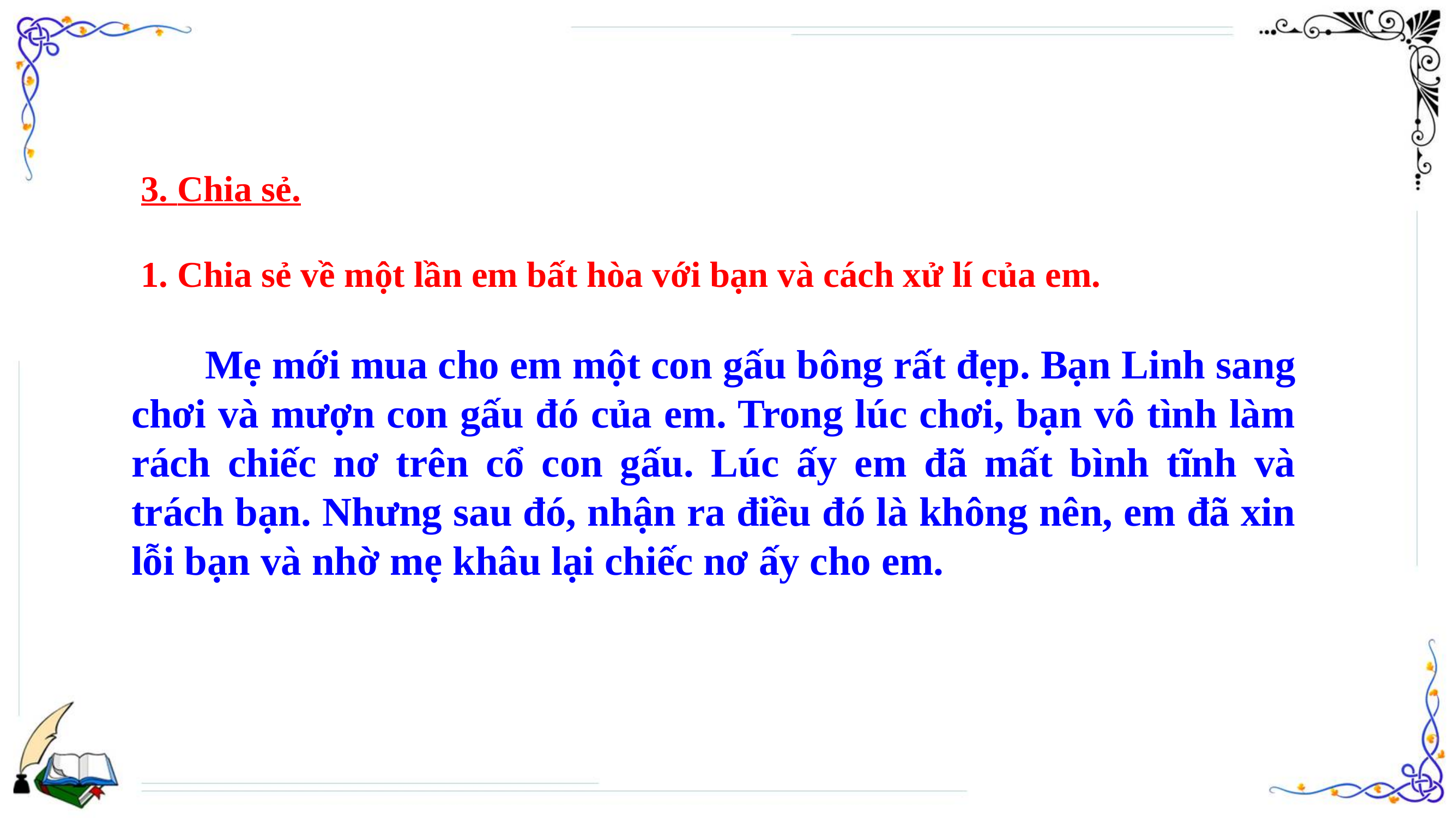

3. Chia sẻ.
1. Chia sẻ về một lần em bất hòa với bạn và cách xử lí của em.
       Mẹ mới mua cho em một con gấu bông rất đẹp. Bạn Linh sang chơi và mượn con gấu đó của em. Trong lúc chơi, bạn vô tình làm rách chiếc nơ trên cổ con gấu. Lúc ấy em đã mất bình tĩnh và trách bạn. Nhưng sau đó, nhận ra điều đó là không nên, em đã xin lỗi bạn và nhờ mẹ khâu lại chiếc nơ ấy cho em.